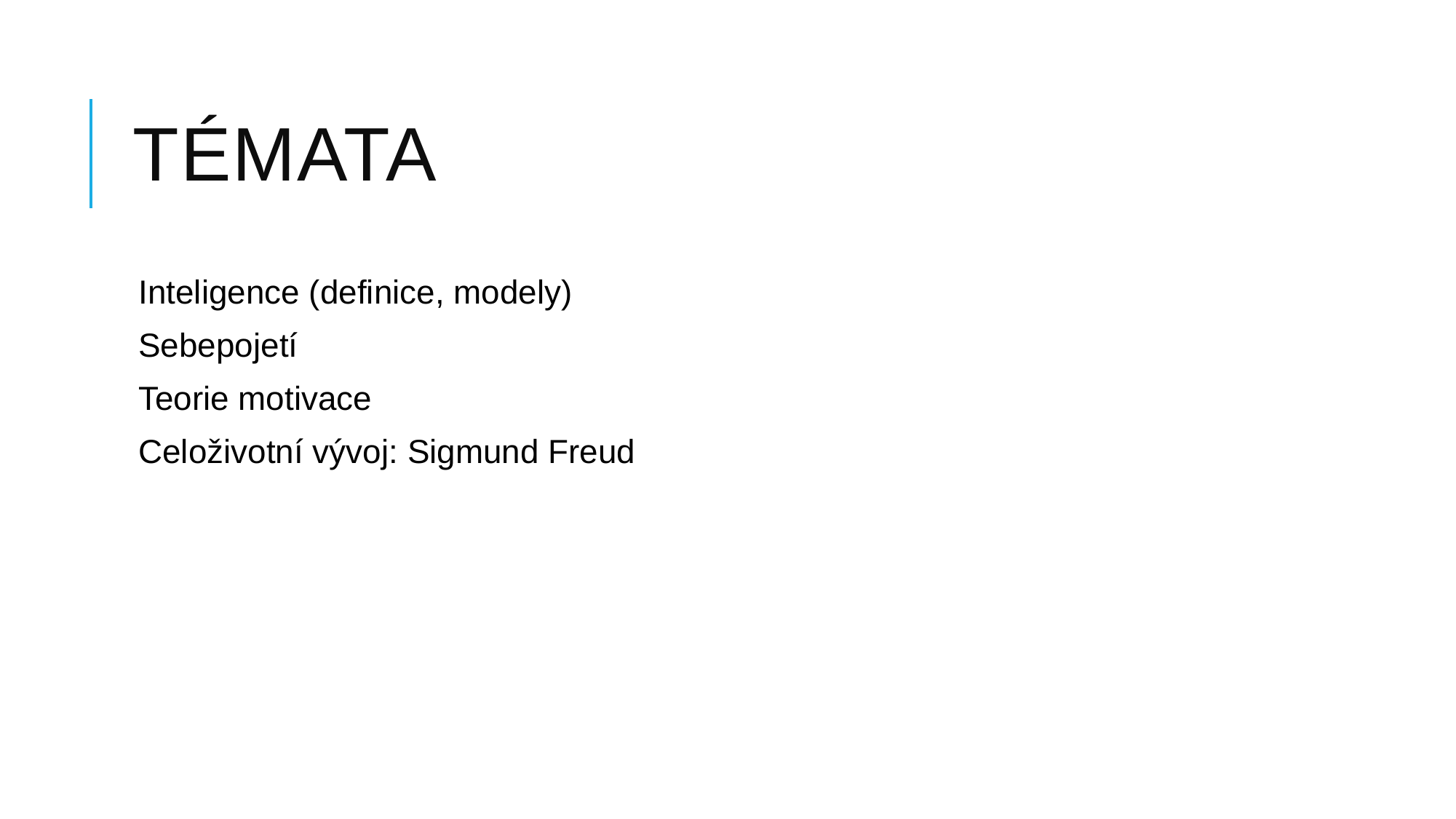

# Témata
Inteligence (definice, modely)
Sebepojetí
Teorie motivace
Celoživotní vývoj: Sigmund Freud